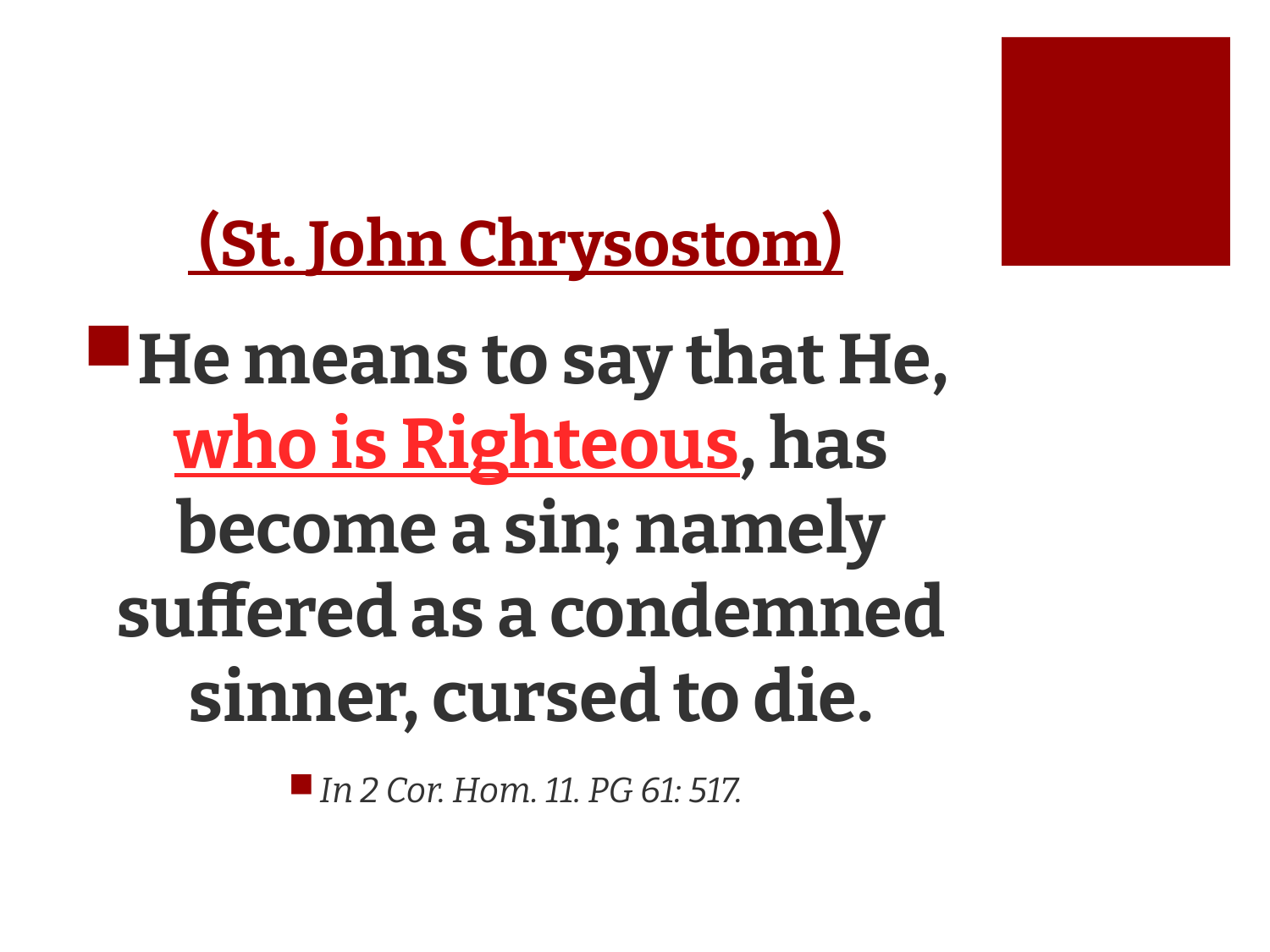

# (St. John Chrysostom)
He means to say that He, who is Righteous, has become a sin; namely suffered as a condemned sinner, cursed to die.
In 2 Cor. Hom. 11. PG 61: 517.